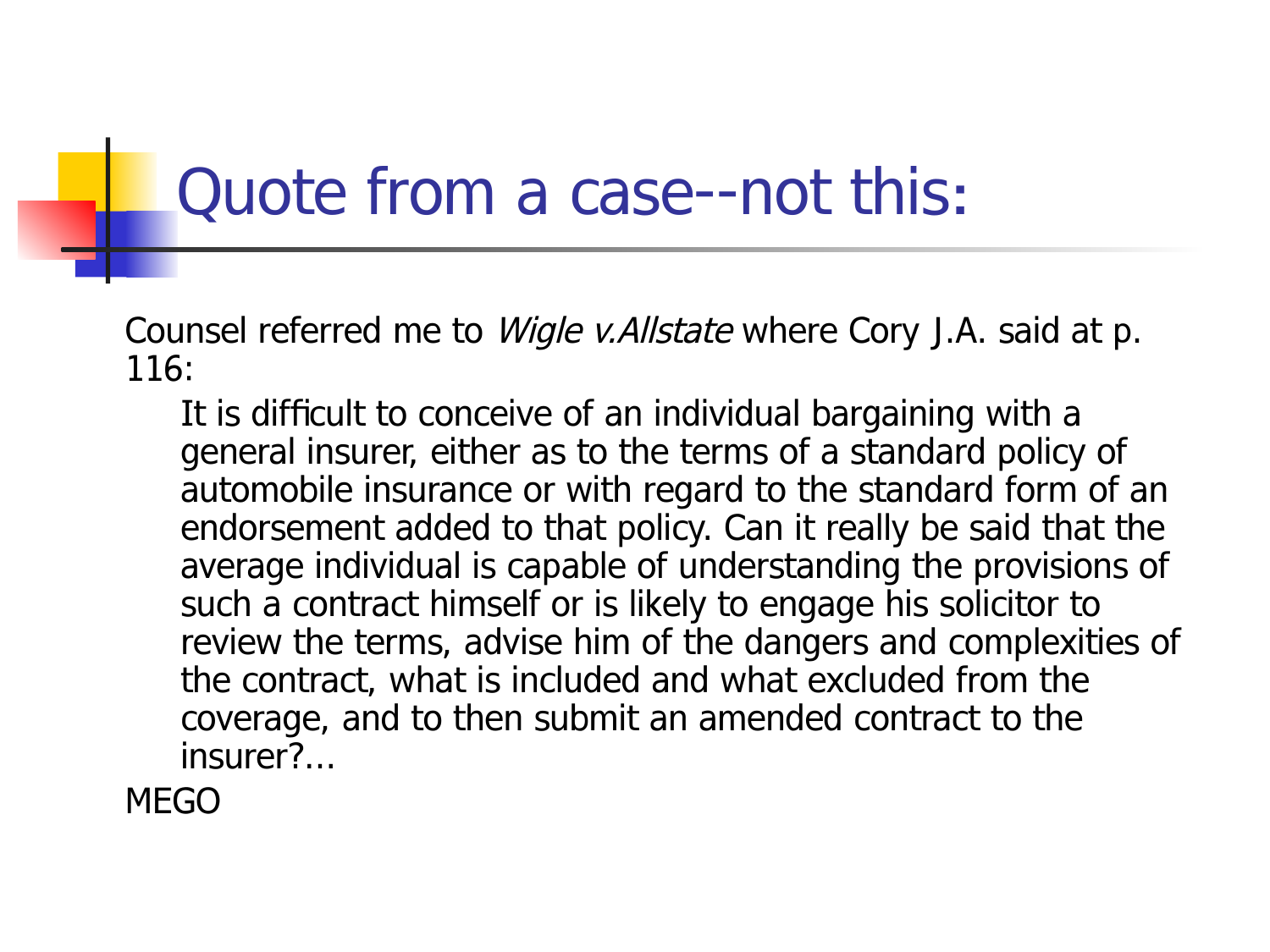

# Quote from a case--not this:
Counsel referred me to Wigle v.Allstate where Cory J.A. said at p. 116:
It is difficult to conceive of an individual bargaining with a general insurer, either as to the terms of a standard policy of automobile insurance or with regard to the standard form of an endorsement added to that policy. Can it really be said that the average individual is capable of understanding the provisions of such a contract himself or is likely to engage his solicitor to review the terms, advise him of the dangers and complexities of the contract, what is included and what excluded from the coverage, and to then submit an amended contract to the insurer?...
MEGO